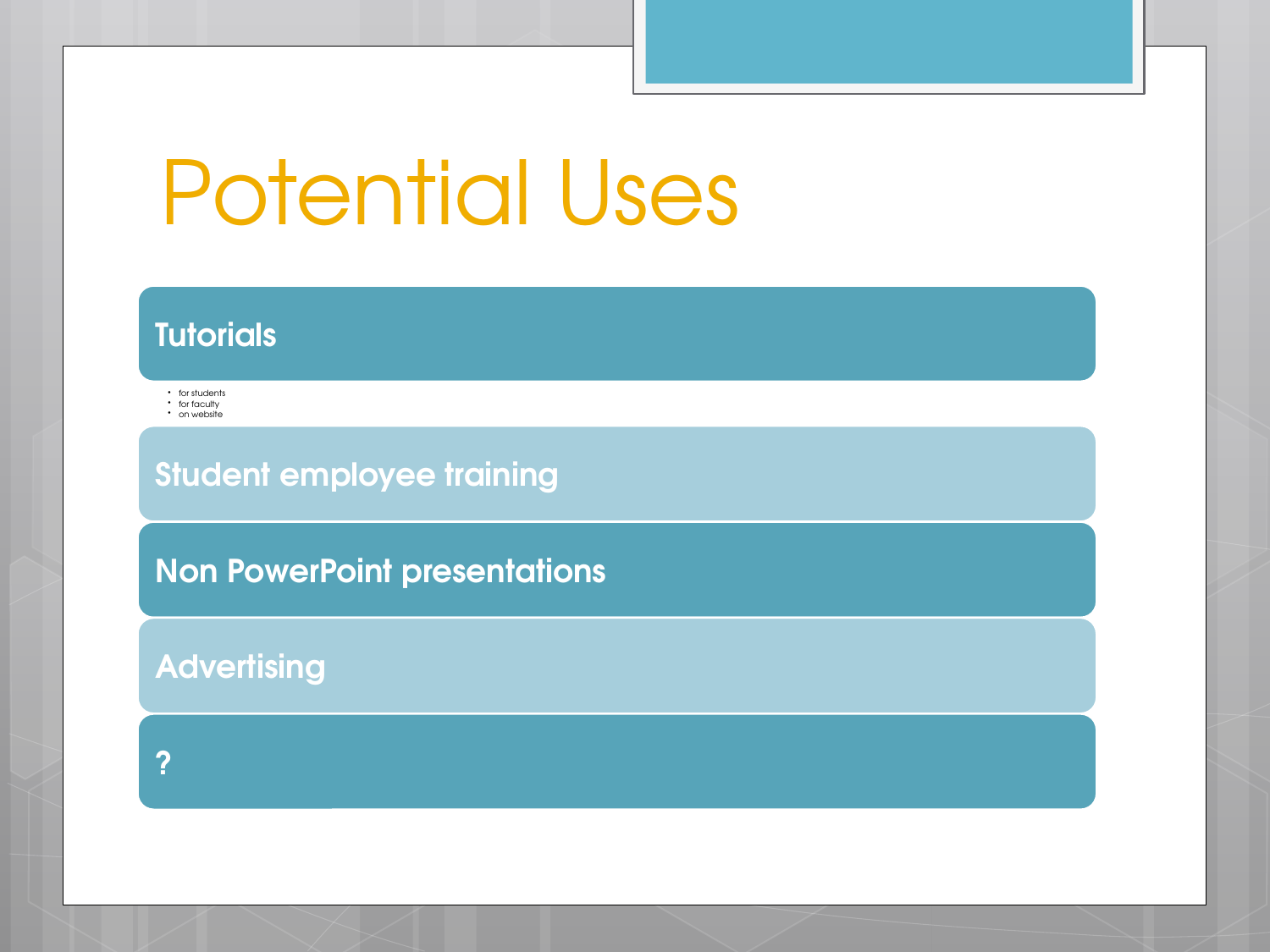

# Potential Uses
Tutorials
for students
for faculty
on website
Student employee training
Non PowerPoint presentations
Advertising
?